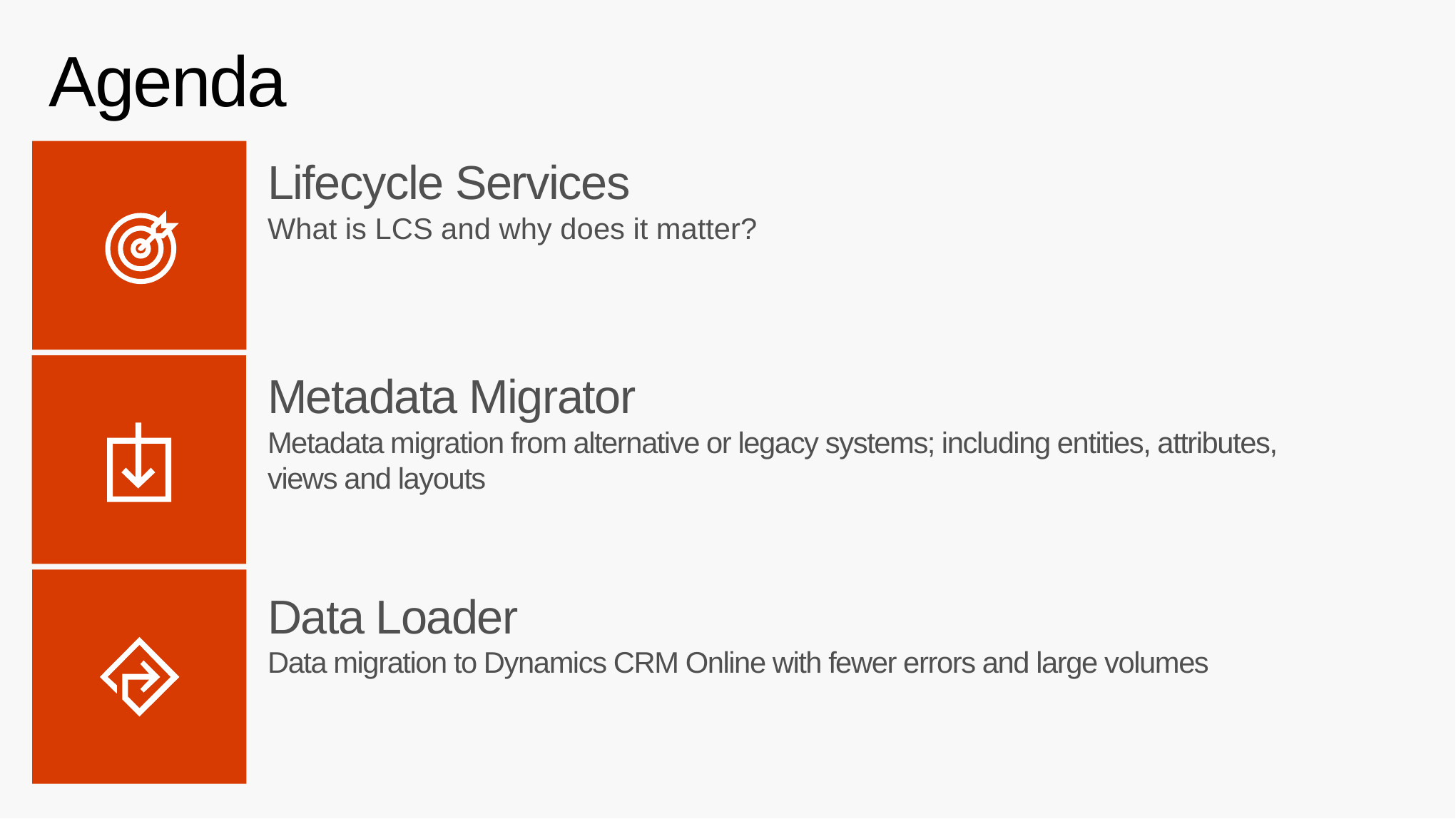

# Agenda

Lifecycle Services
What is LCS and why does it matter?

Metadata Migrator
Metadata migration from alternative or legacy systems; including entities, attributes,
views and layouts

Data Loader
Data migration to Dynamics CRM Online with fewer errors and large volumes